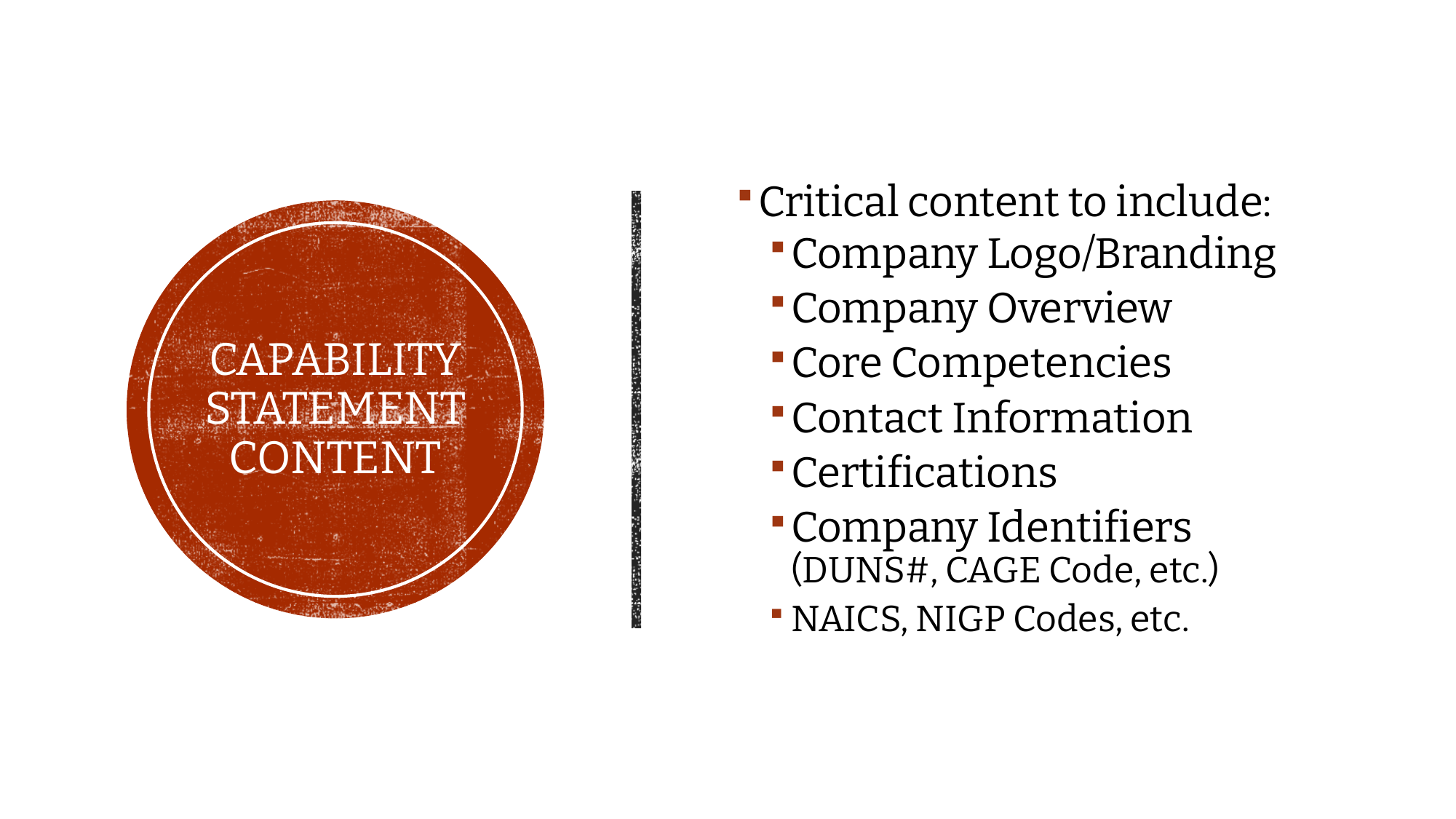

Critical content to include:
Company Logo/Branding
Company Overview
Core Competencies
Contact Information
Certifications
Company Identifiers (DUNS#, CAGE Code, etc.)
NAICS, NIGP Codes, etc.

# Capability Statement Content